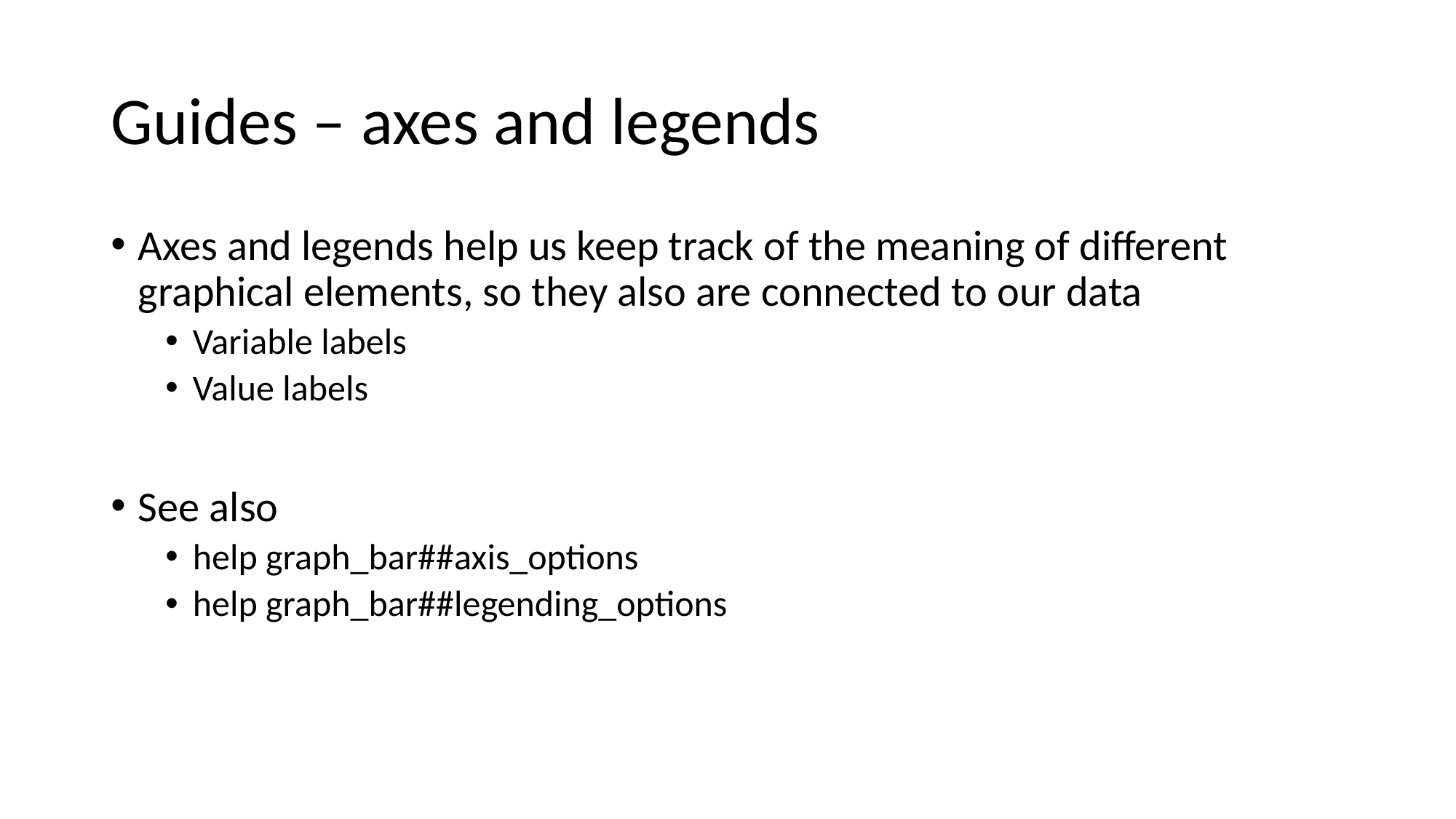

# Guides – axes and legends
Axes and legends help us keep track of the meaning of different graphical elements, so they also are connected to our data
Variable labels
Value labels

See also
help graph_bar##axis_options
help graph_bar##legending_options